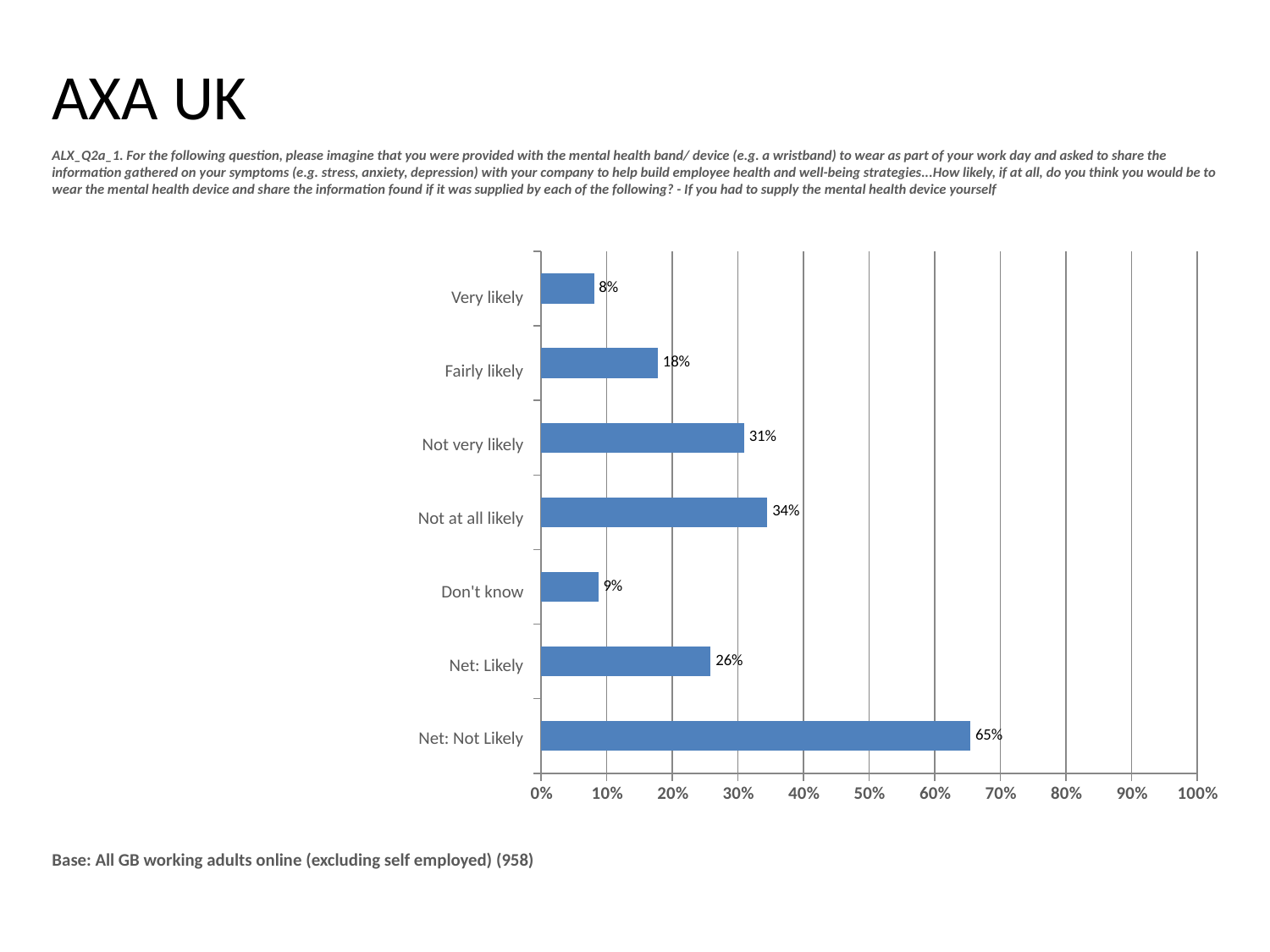

AXA UK
ALX_Q2a_1. For the following question, please imagine that you were provided with the mental health band/ device (e.g. a wristband) to wear as part of your work day and asked to share the information gathered on your symptoms (e.g. stress, anxiety, depression) with your company to help build employee health and well-being strategies...How likely, if at all, do you think you would be to wear the mental health device and share the information found if it was supplied by each of the following? - If you had to supply the mental health device yourself

### Chart

| Category | Total |
|---|---|
| Net: Not Likely | 0.6544 |
| Net: Likely | 0.2585 |
| Don't know | 0.0871 |
| Not at all likely | 0.3449 |
| Not very likely | 0.3095 |
| Fairly likely | 0.1779 |
| Very likely | 0.0806 |
Very likely
Fairly likely
Not very likely
Not at all likely
Don't know
Net: Likely
Net: Not Likely
Base: All GB working adults online (excluding self employed) (958)